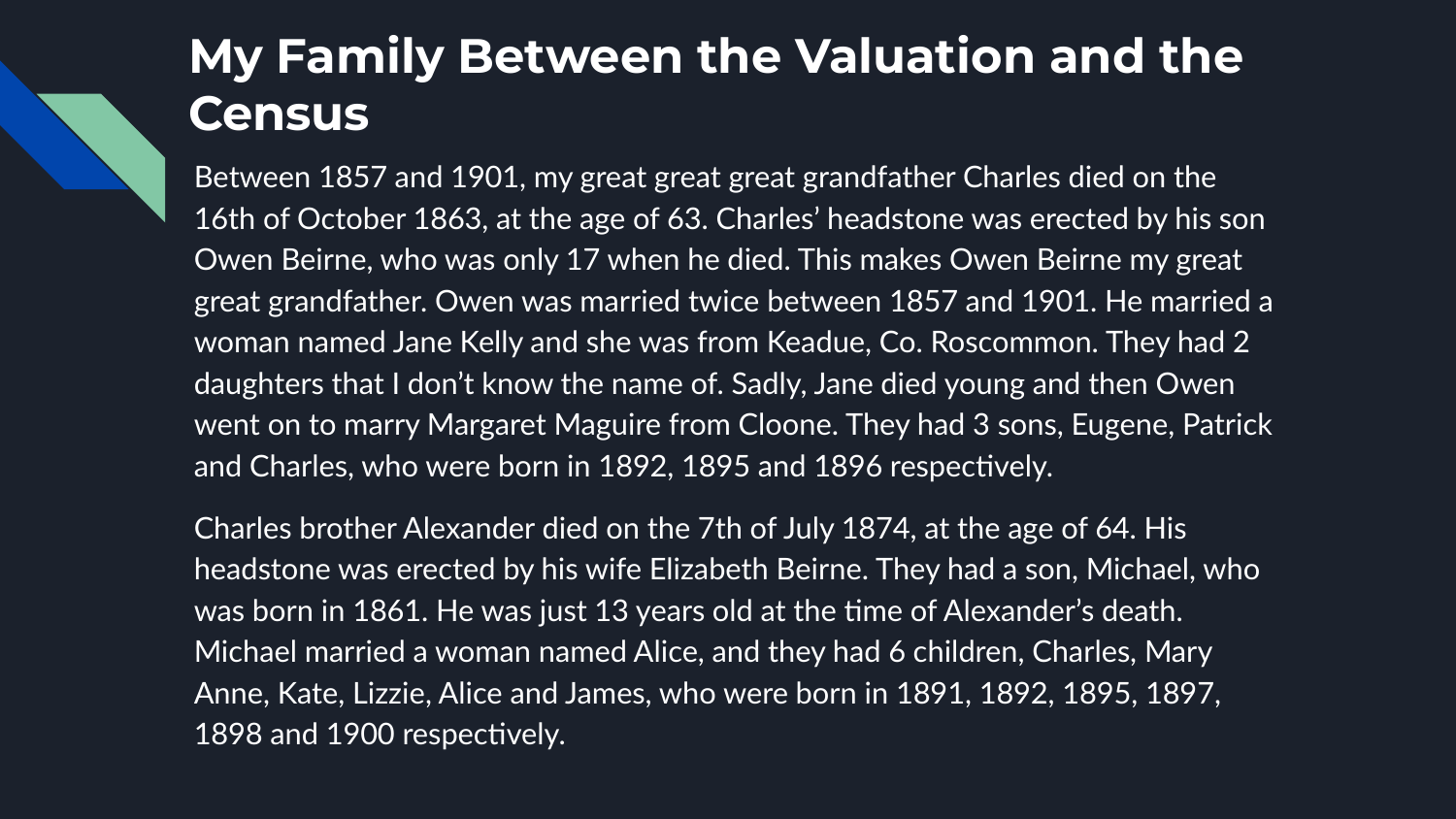

# My Family Between the Valuation and the Census
Between 1857 and 1901, my great great great grandfather Charles died on the 16th of October 1863, at the age of 63. Charles’ headstone was erected by his son Owen Beirne, who was only 17 when he died. This makes Owen Beirne my great great grandfather. Owen was married twice between 1857 and 1901. He married a woman named Jane Kelly and she was from Keadue, Co. Roscommon. They had 2 daughters that I don’t know the name of. Sadly, Jane died young and then Owen went on to marry Margaret Maguire from Cloone. They had 3 sons, Eugene, Patrick and Charles, who were born in 1892, 1895 and 1896 respectively.
Charles brother Alexander died on the 7th of July 1874, at the age of 64. His headstone was erected by his wife Elizabeth Beirne. They had a son, Michael, who was born in 1861. He was just 13 years old at the time of Alexander’s death. Michael married a woman named Alice, and they had 6 children, Charles, Mary Anne, Kate, Lizzie, Alice and James, who were born in 1891, 1892, 1895, 1897, 1898 and 1900 respectively.